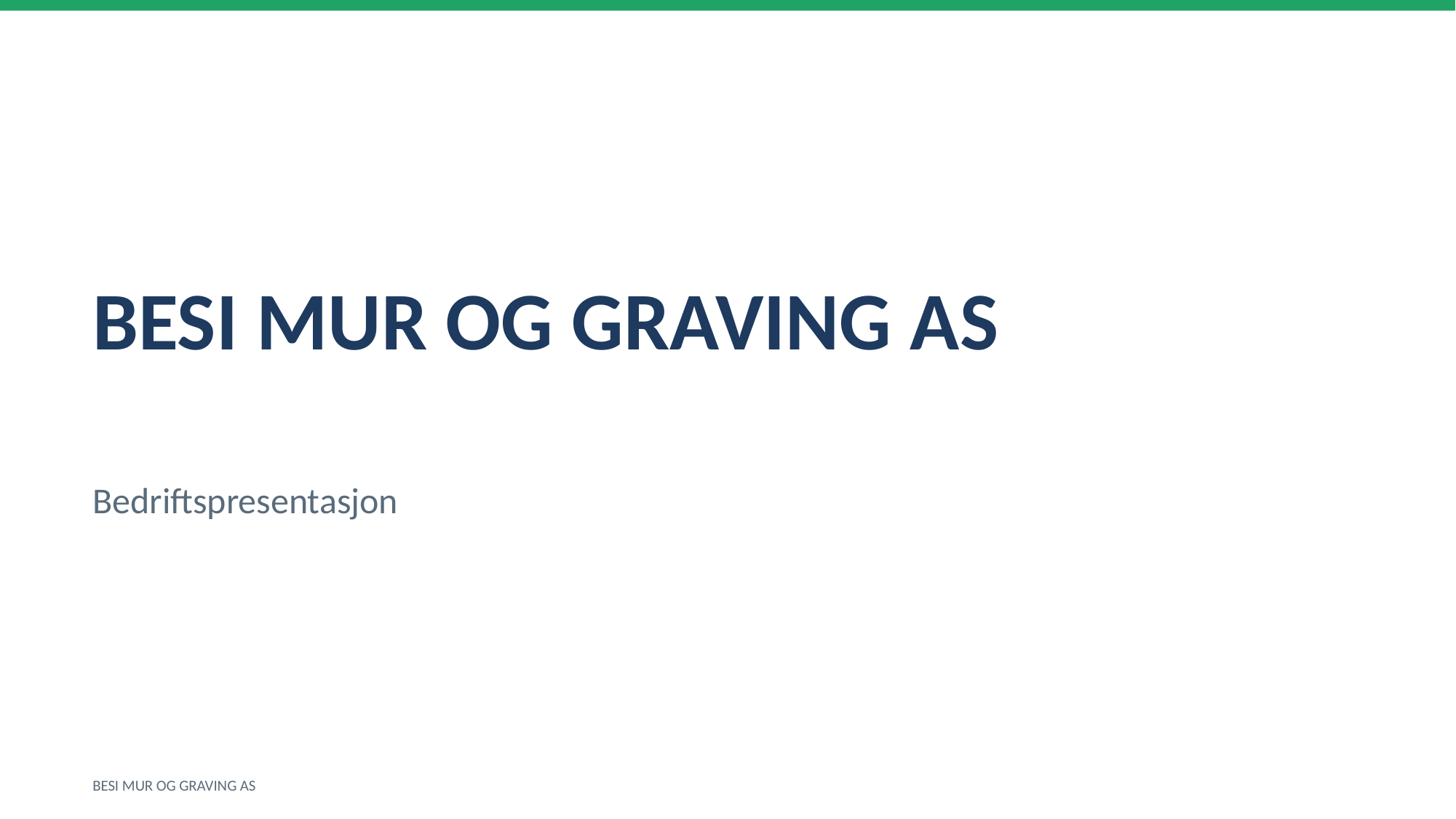

BESI MUR OG GRAVING AS
Bedriftspresentasjon
BESI MUR OG GRAVING AS